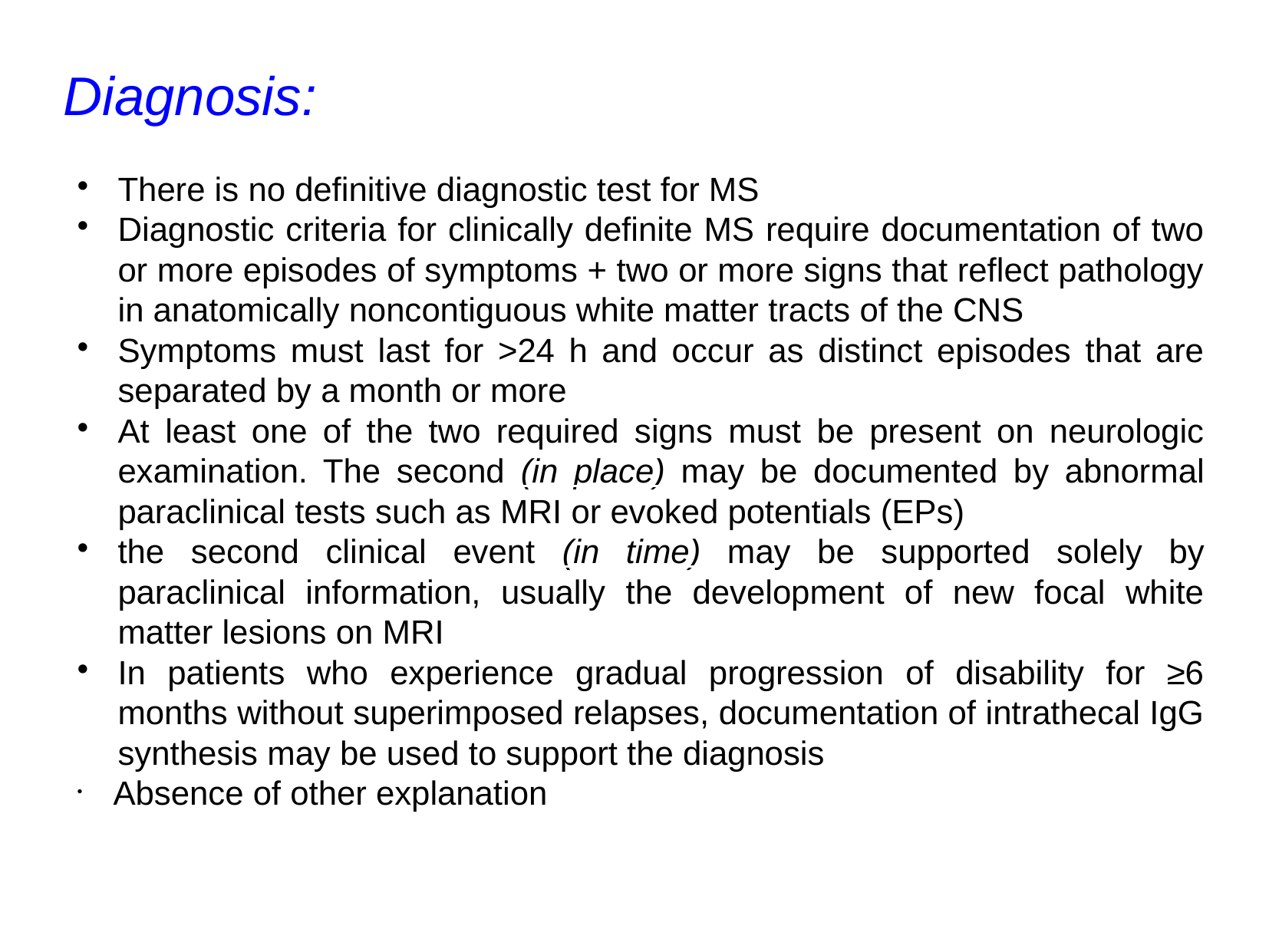

Diagnosis:
There is no definitive diagnostic test for MS
Diagnostic criteria for clinically definite MS require documentation of two or more episodes of symptoms + two or more signs that reflect pathology in anatomically noncontiguous white matter tracts of the CNS
Symptoms must last for >24 h and occur as distinct episodes that are separated by a month or more
At least one of the two required signs must be present on neurologic examination. The second (in place) may be documented by abnormal paraclinical tests such as MRI or evoked potentials (EPs)
the second clinical event (in time) may be supported solely by paraclinical information, usually the development of new focal white matter lesions on MRI
In patients who experience gradual progression of disability for ≥6 months without superimposed relapses, documentation of intrathecal IgG synthesis may be used to support the diagnosis
Absence of other explanation